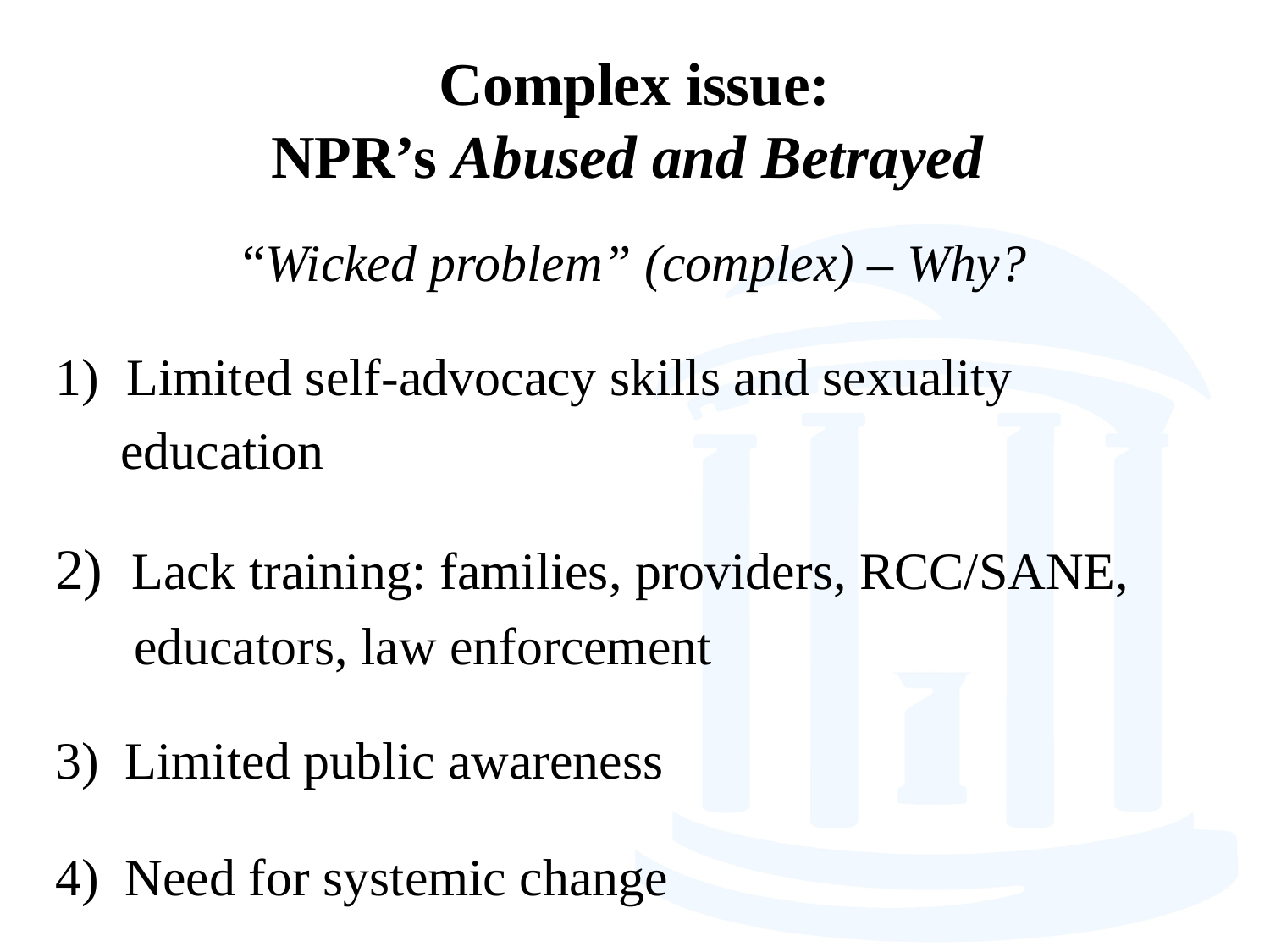

# Complex issue: NPR’s Abused and Betrayed
“Wicked problem” (complex) – Why?

Limited self-advocacy skills and sexuality
     education

2)  Lack training: families, providers, RCC/SANE,
      educators, law enforcement

3)  Limited public awareness

4)  Need for systemic change